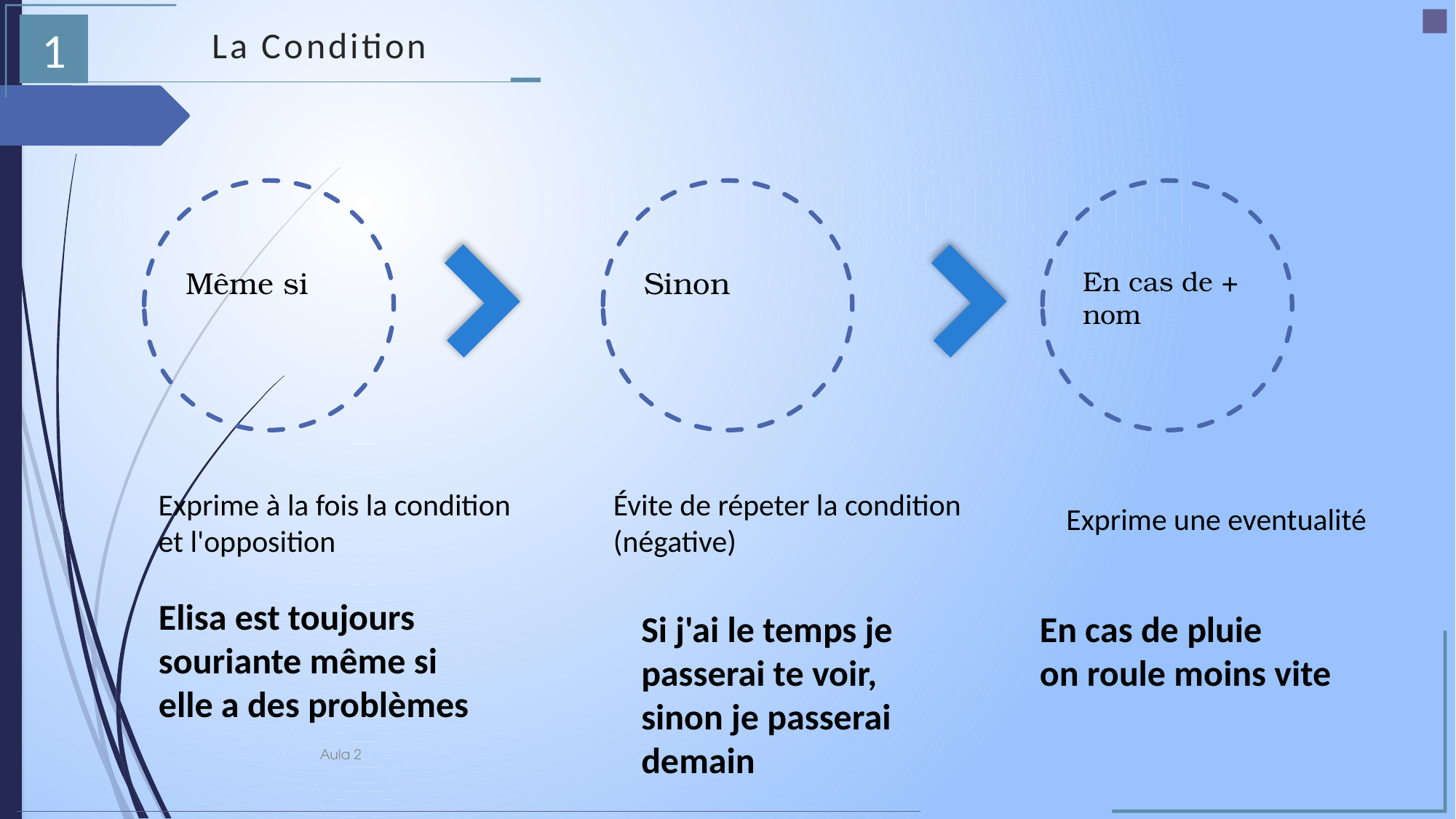

La Condition
1

Même si
Sinon
En cas de +
nom

Exprime à la fois la condition
et l'opposition
Évite de répeter la condition
(négative)
Exprime une eventualité
Elisa est toujours souriante même si elle a des problèmes
En cas de pluie
on roule moins vite
Si j'ai le temps je passerai te voir, sinon je passerai demain

Aula 2